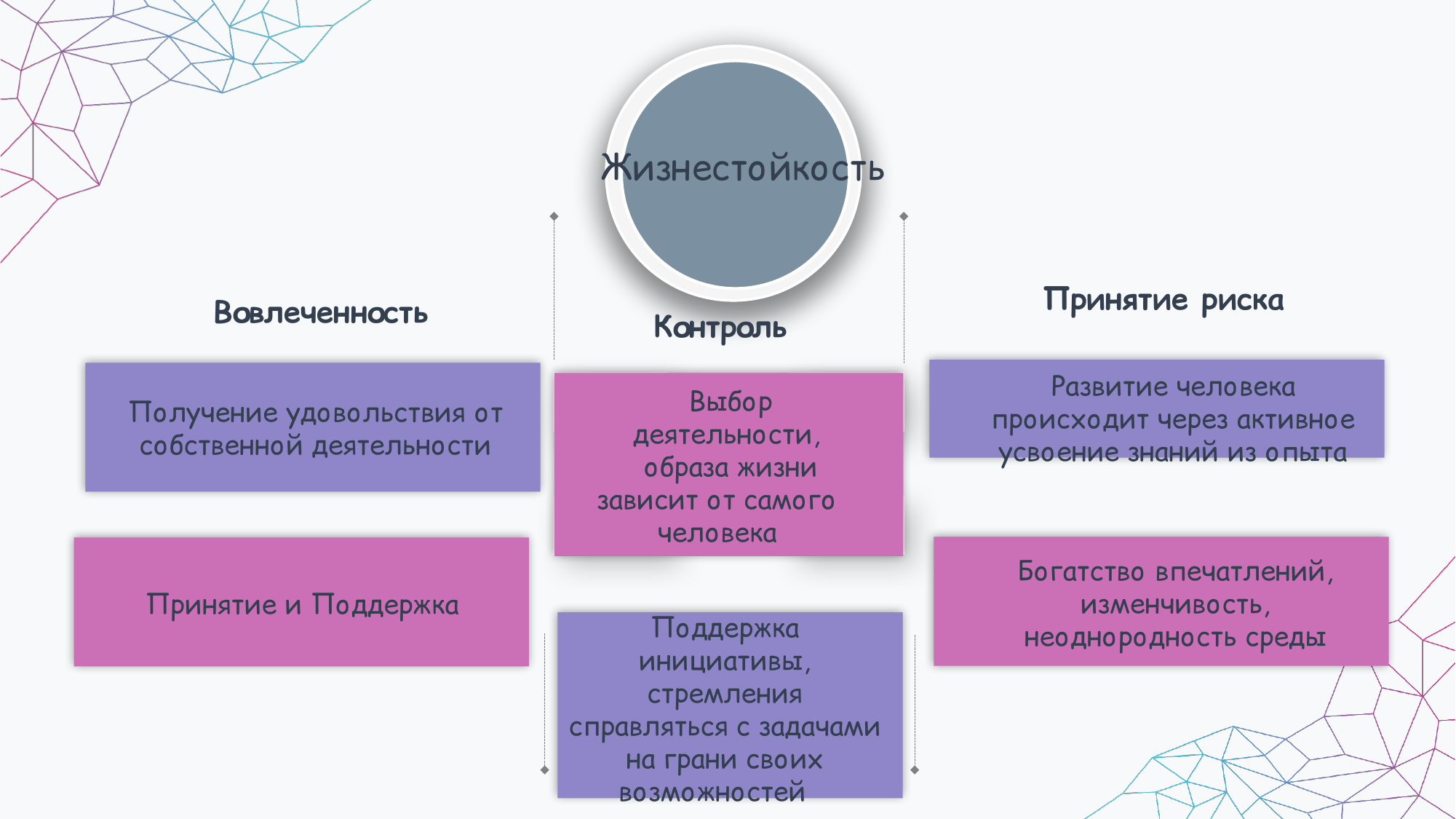

Жизнестойкость
Принятие риска
Вовлеченность
Контроль

Развитие человека происходит через активное усвоение знаний из опыта

Получение удовольствия от собственной деятельности

Выбор деятельности,
образа жизни
зависит от самого человека

Принятие и Поддержка

Богатство впечатлений, изменчивость, неоднородность среды
Поддержка инициативы, стремления справляться с задачами на грани своих
возможностей